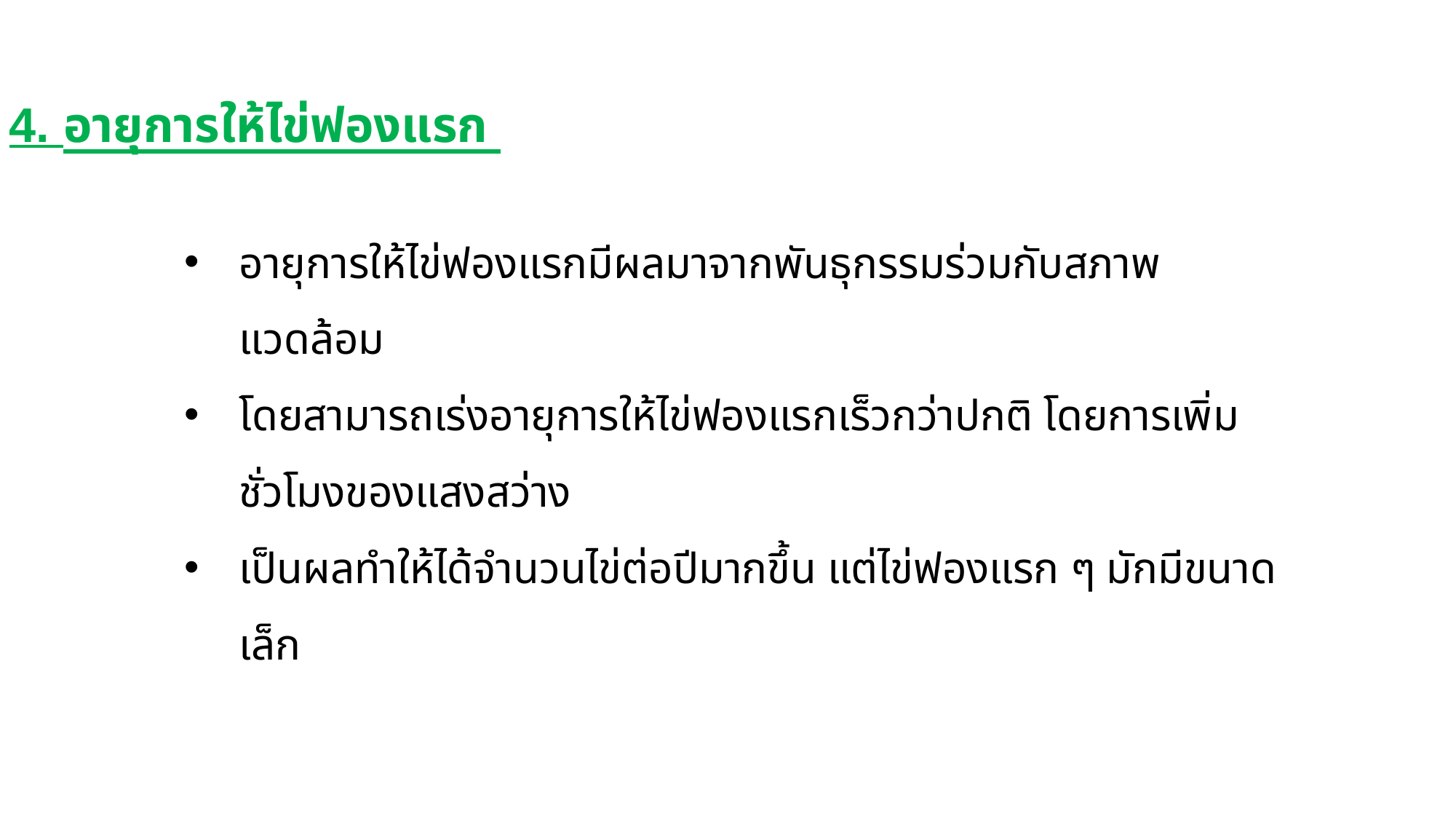

4. อายุการให้ไข่ฟองแรก
อายุการให้ไข่ฟองแรกมีผลมาจากพันธุกรรมร่วมกับสภาพแวดล้อม
โดยสามารถเร่งอายุการให้ไข่ฟองแรกเร็วกว่าปกติ โดยการเพิ่มชั่วโมงของแสงสว่าง
เป็นผลทำให้ได้จำนวนไข่ต่อปีมากขึ้น แต่ไข่ฟองแรก ๆ มักมีขนาดเล็ก